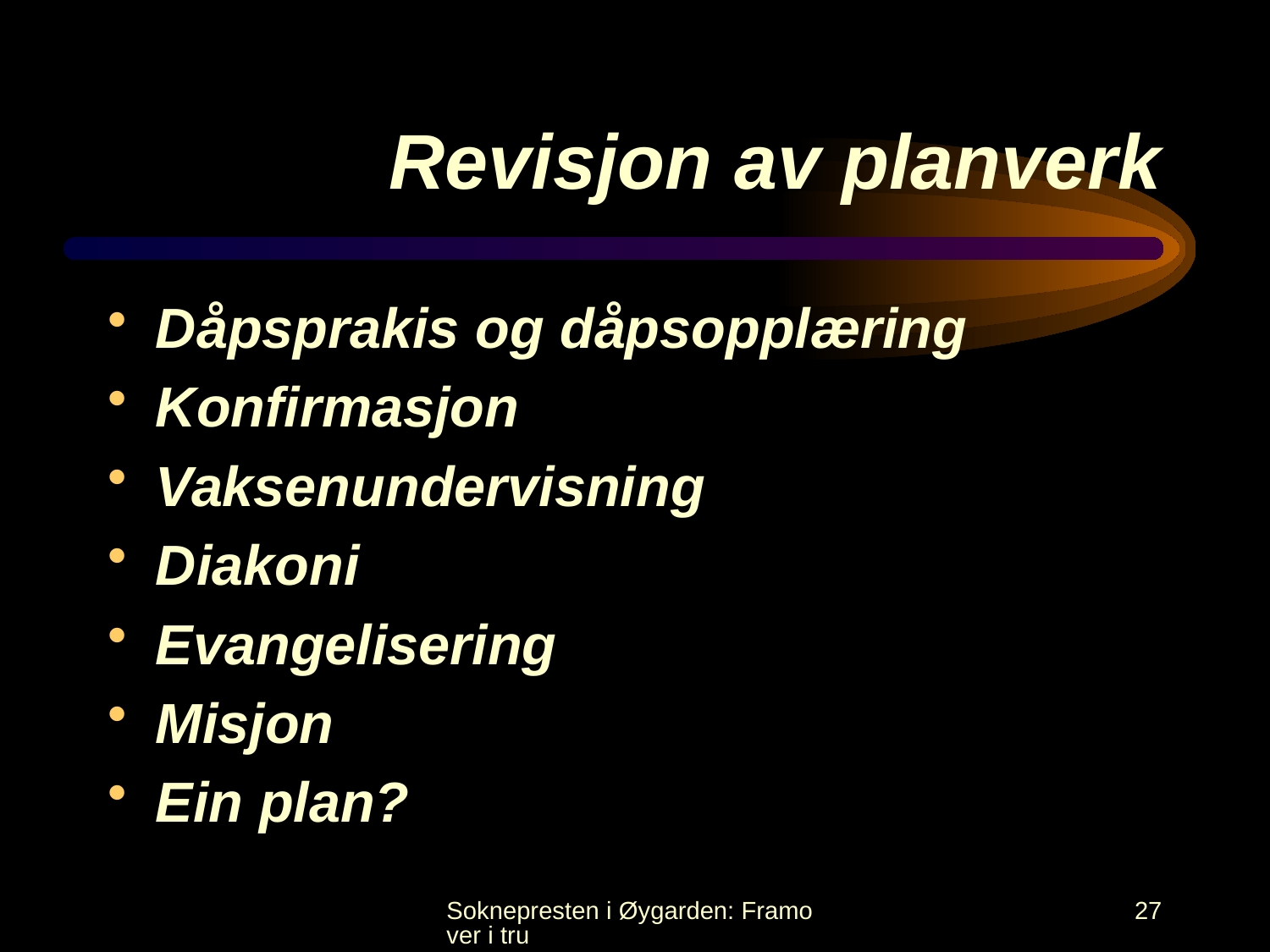

# Revisjon av planverk
Dåpsprakis og dåpsopplæring
Konfirmasjon
Vaksenundervisning
Diakoni
Evangelisering
Misjon
Ein plan?
Soknepresten i Øygarden: Framover i tru
27